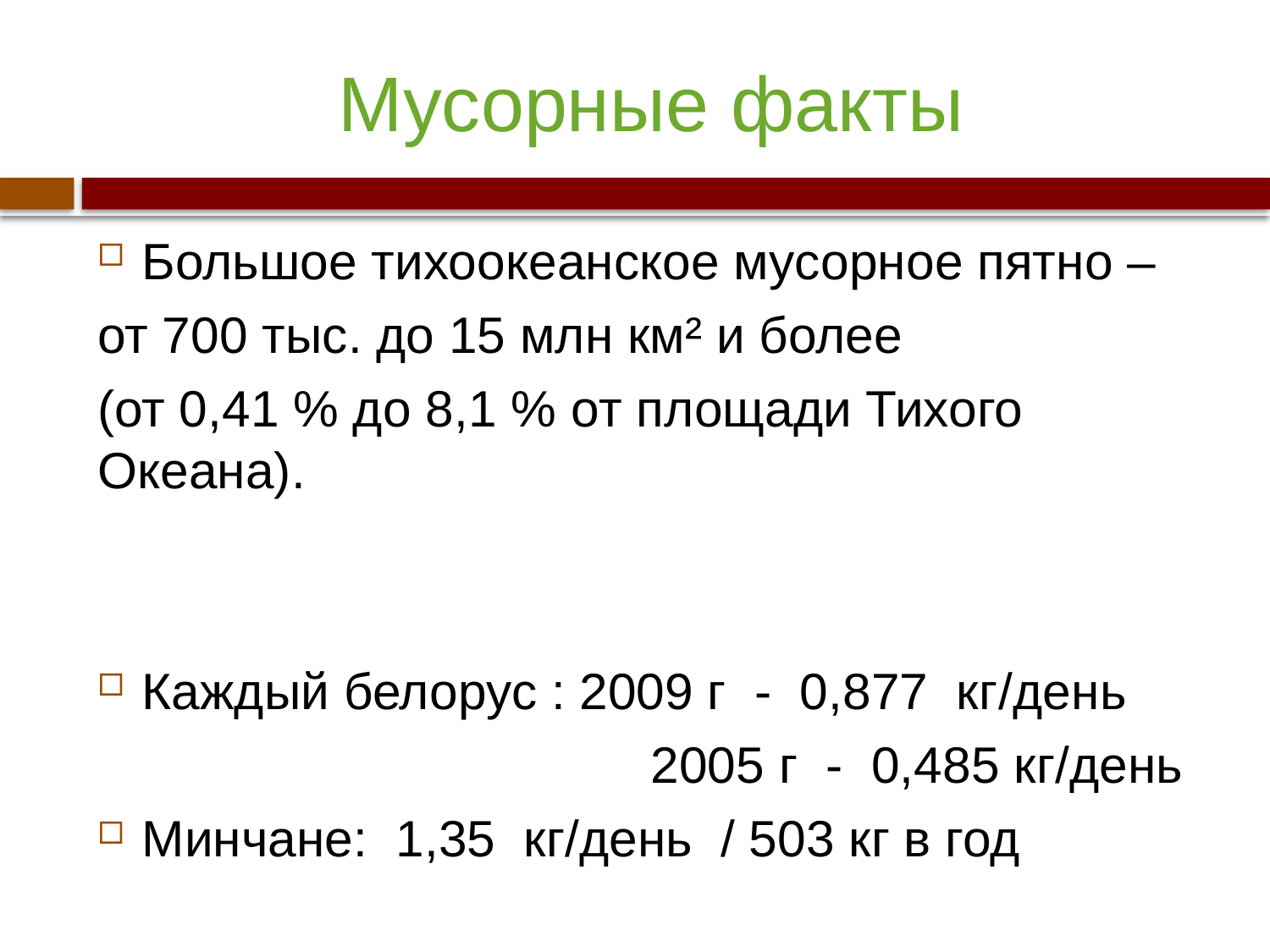

# Мусорные факты
Большое тихоокеанское мусорное пятно –
от 700 тыс. до 15 млн км² и более
(от 0,41 % до 8,1 % от площади Тихого Океана).

Каждый белорус : 2009 г  -  0,877  кг/день
                                       2005 г  -  0,485 кг/день
Минчане:  1,35  кг/день  / 503 кг в год